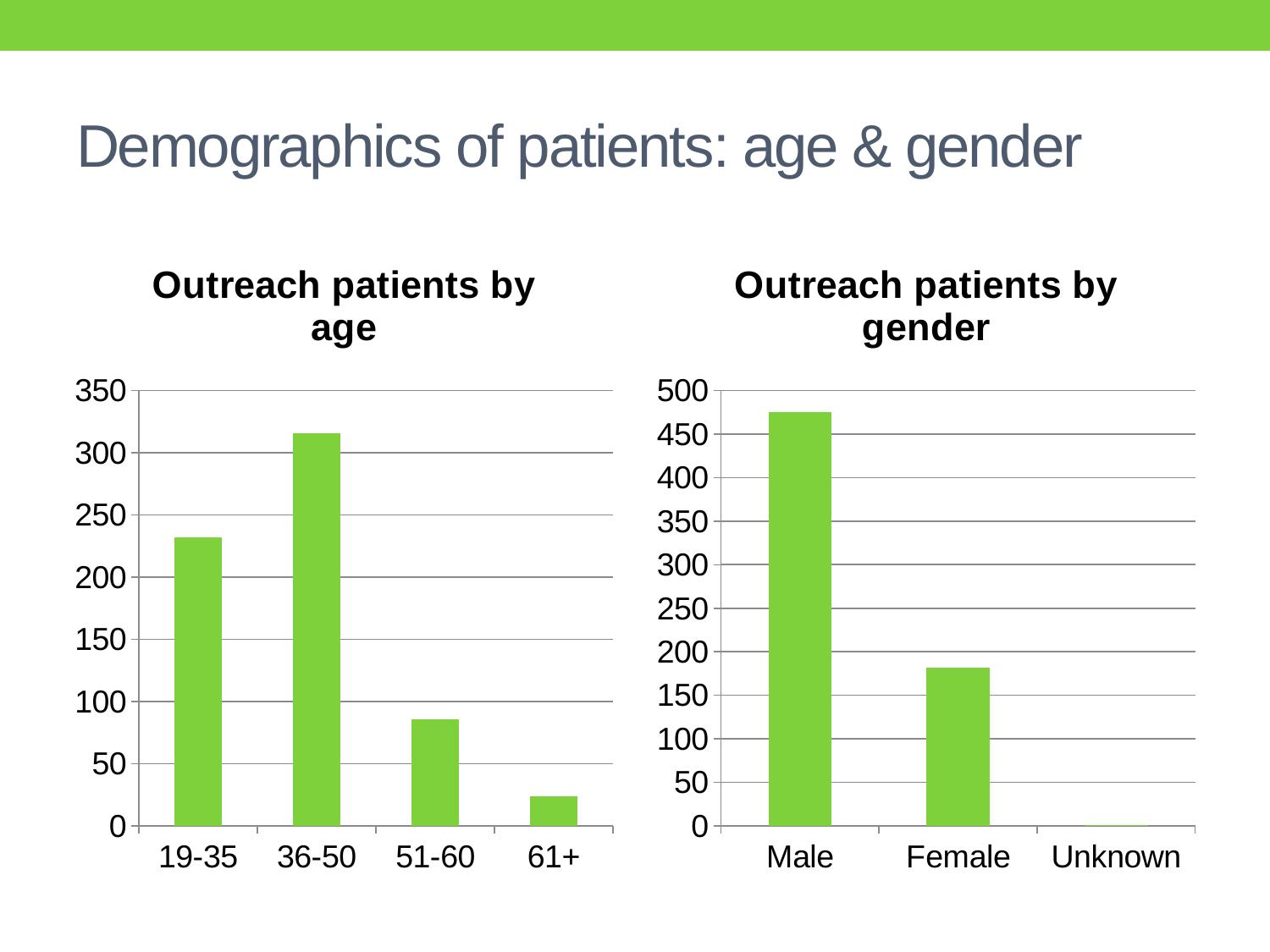

# Demographics of patients: age & gender

### Chart:

| Category | Outreach patients by age |
|---|---|
| 19-35 | 232.0 |
| 36-50 | 316.0 |
| 51-60 | 86.0 |
| 61+ | 24.0 |

### Chart:

| Category | Outreach patients by gender |
|---|---|
| Male | 475.0 |
| Female | 182.0 |
| Unknown | 1.0 |